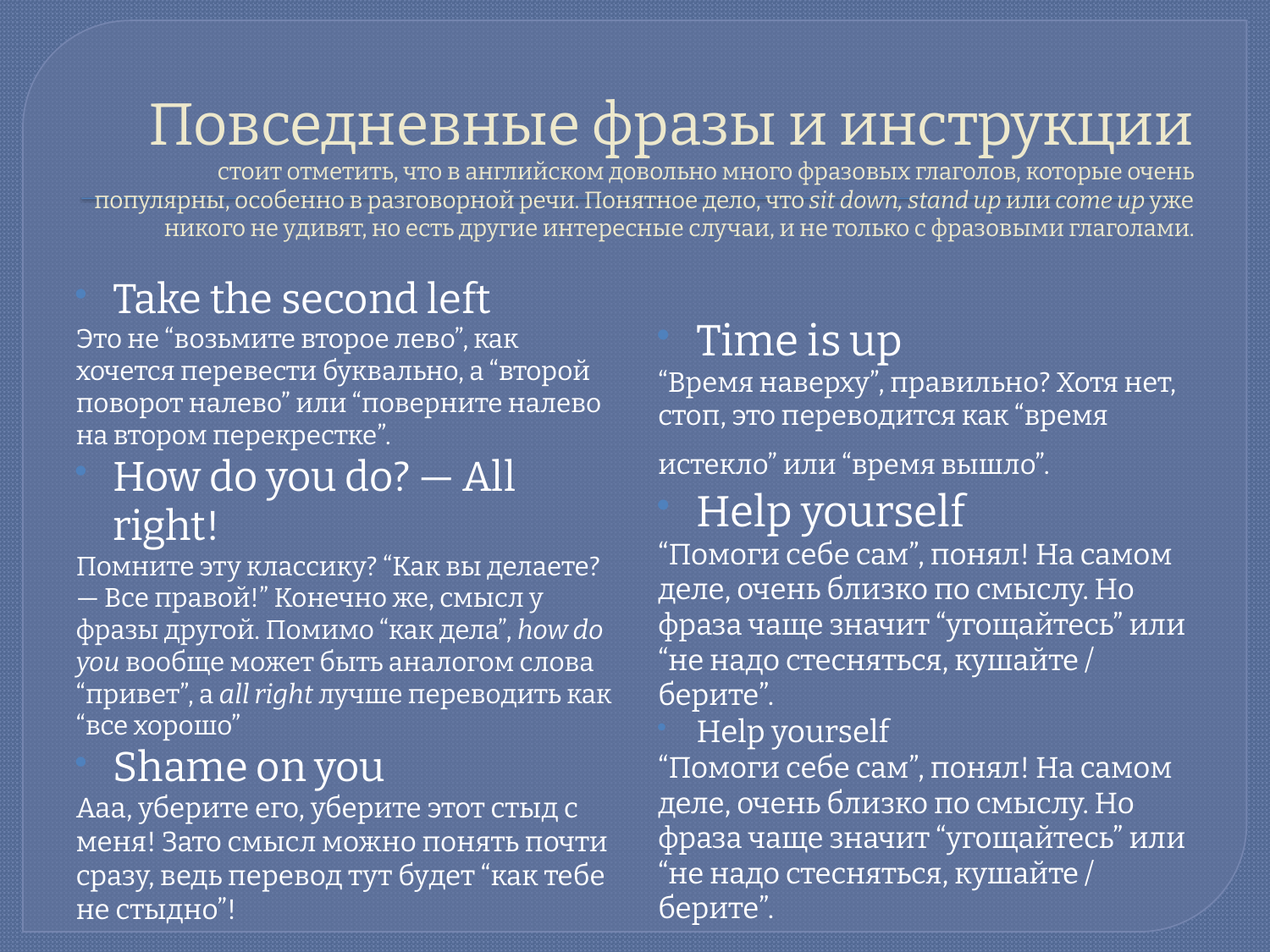

# Повседневные фразы и инструкции стоит отметить, что в английском довольно много фразовых глаголов, которые очень популярны, особенно в разговорной речи. Понятное дело, что sit down, stand up или come up уже никого не удивят, но есть другие интересные случаи, и не только с фразовыми глаголами.
Take the second left
Это не “возьмите второе лево”, как хочется перевести буквально, а “второй поворот налево” или “поверните налево на втором перекрестке”.
How do you do? — All right!
Помните эту классику? “Как вы делаете? — Все правой!” Конечно же, смысл у фразы другой. Помимо “как дела”, how do you вообще может быть аналогом слова “привет”, а all right лучше переводить как “все хорошо”
Shame on you
Ааа, уберите его, уберите этот стыд с меня! Зато смысл можно понять почти сразу, ведь перевод тут будет “как тебе не стыдно”!
Time is up
“Время наверху”, правильно? Хотя нет, стоп, это переводится как “время истекло” или “время вышло”.
Help yourself
“Помоги себе сам”, понял! На самом деле, очень близко по смыслу. Но фраза чаще значит “угощайтесь” или “не надо стесняться, кушайте / берите”.
Help yourself
“Помоги себе сам”, понял! На самом деле, очень близко по смыслу. Но фраза чаще значит “угощайтесь” или “не надо стесняться, кушайте / берите”.